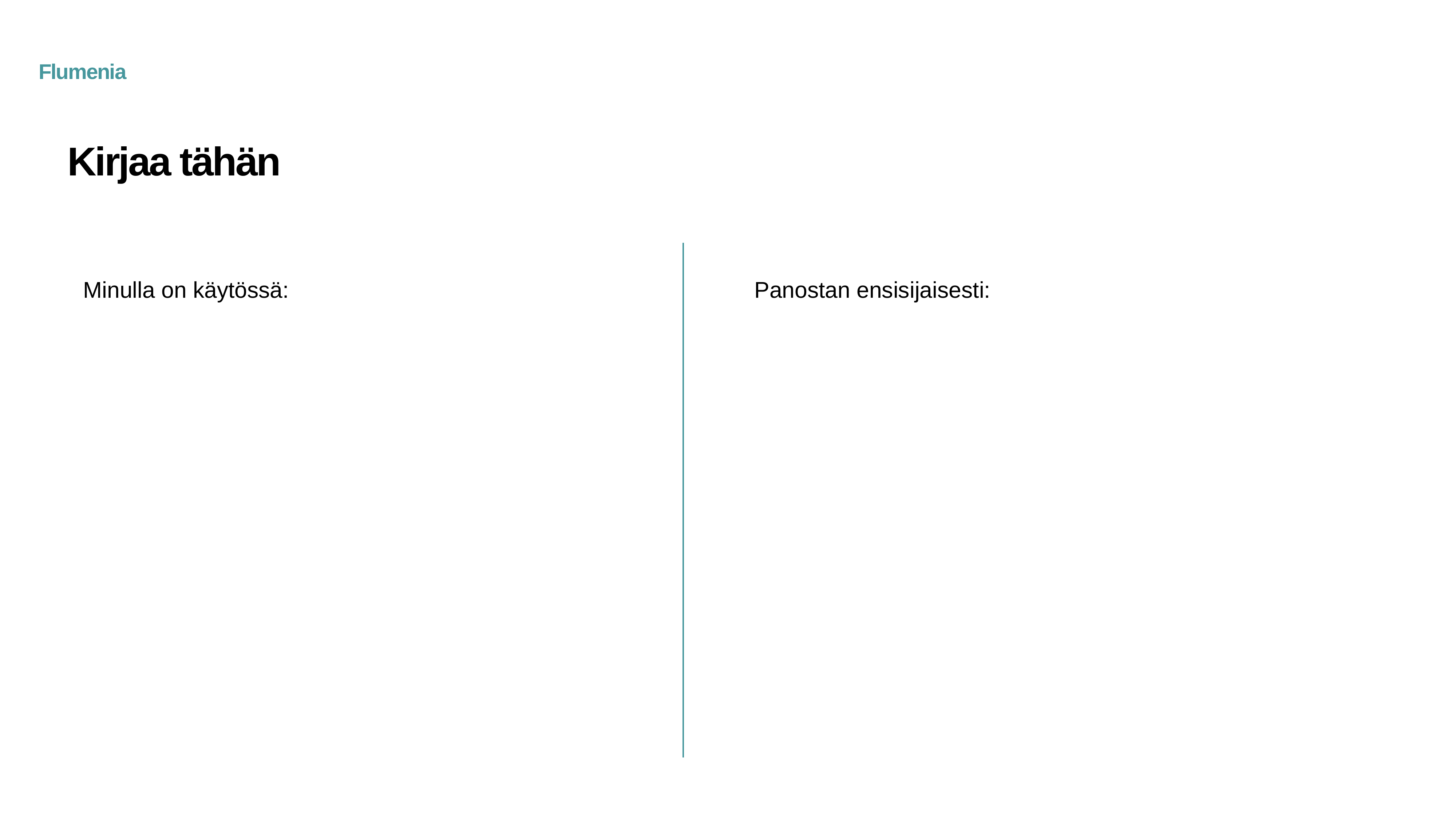

# Kirjaa tähän

Minulla on käytössä:
Panostan ensisijaisesti: